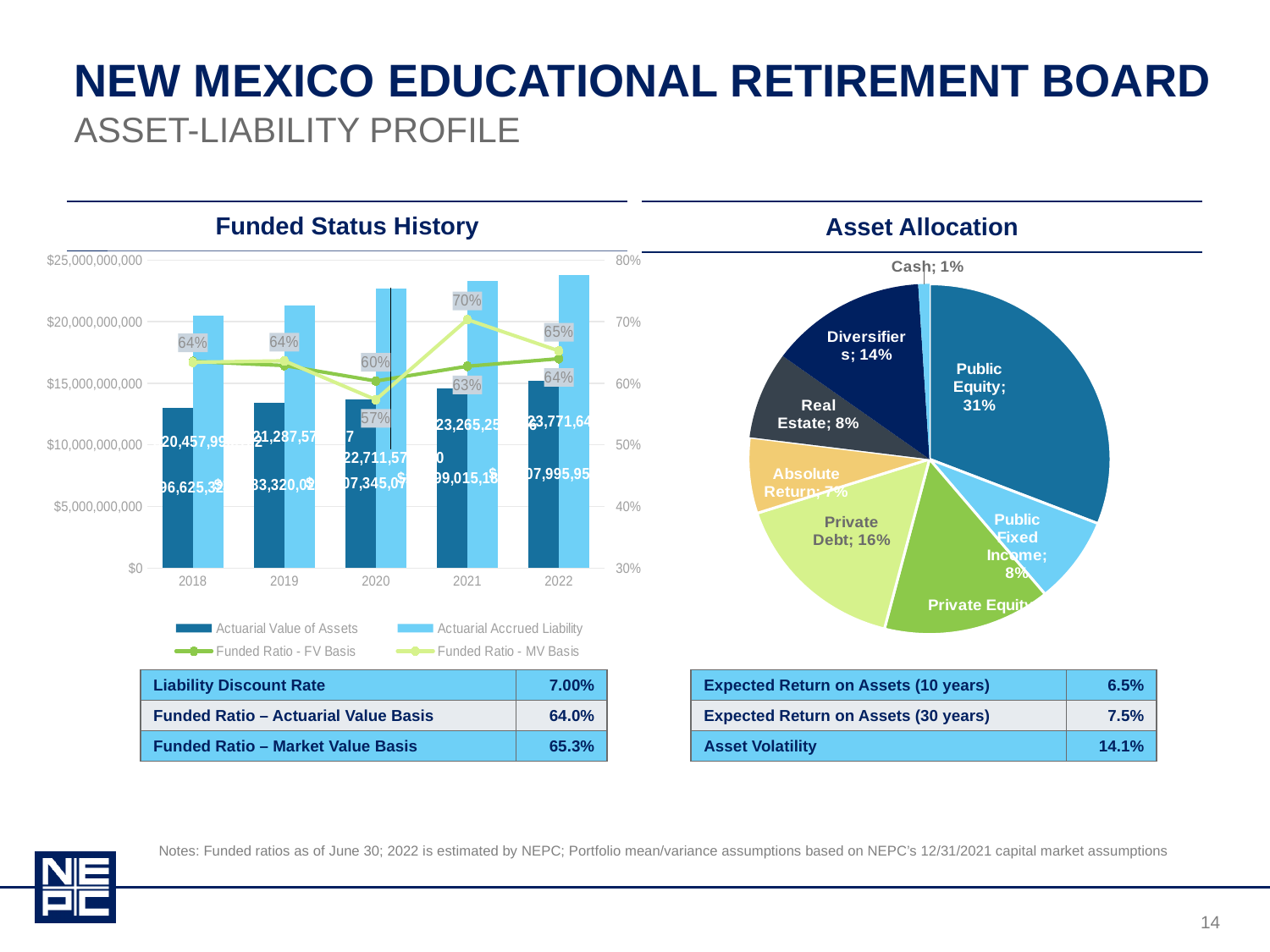

# New Mexico educational retirement board
Asset-Liability profile
| Funded Status History |
| --- |
|  |
| Asset Allocation |
| --- |
|  |

### Chart

| Category | Actuarial Value of Assets | Actuarial Accrued Liability | Funded Ratio - FV Basis | Funded Ratio - MV Basis |
|---|---|---|---|---|
| 2018 | 12996625320.0 | 20457996102.0 | 0.6352833999577032 | 0.6339966013940147 |
| 2019 | 13383320024.0 | 21287572757.0 | 0.6286916867776369 | 0.6362722170636431 |
| 2020 | 13707345072.022 | 22711576240.0 | 0.6035400153284121 | 0.5732405679122516 |
| 2021 | 14599015189.0 | 23265253046.0 | 0.6275029616112433 | 0.7032601074937821 |
| 2022 | 15207995954.142368 | 23771641829.745693 | 0.6397537058257563 | 0.6525086813982985 |

### Chart

| Category |  |
|---|---|
| Public Equity | 0.31000000000000005 |
| Public Fixed Income | 0.08 |
| Private Equity | 0.15 |
| Private Debt | 0.16 |
| Absolute Return | 0.07 |
| Real Estate | 0.08 |
| Diversifiers | 0.14 |
| Cash | 0.01 |
|  |  |
| --- | --- |
| Liability Discount Rate | 7.00% |
| Funded Ratio – Actuarial Value Basis | 64.0% |
| Funded Ratio – Market Value Basis | 65.3% |
|  |  |
| --- | --- |
| Expected Return on Assets (10 years) | 6.5% |
| Expected Return on Assets (30 years) | 7.5% |
| Asset Volatility | 14.1% |
Notes: Funded ratios as of June 30; 2022 is estimated by NEPC; Portfolio mean/variance assumptions based on NEPC’s 12/31/2021 capital market assumptions